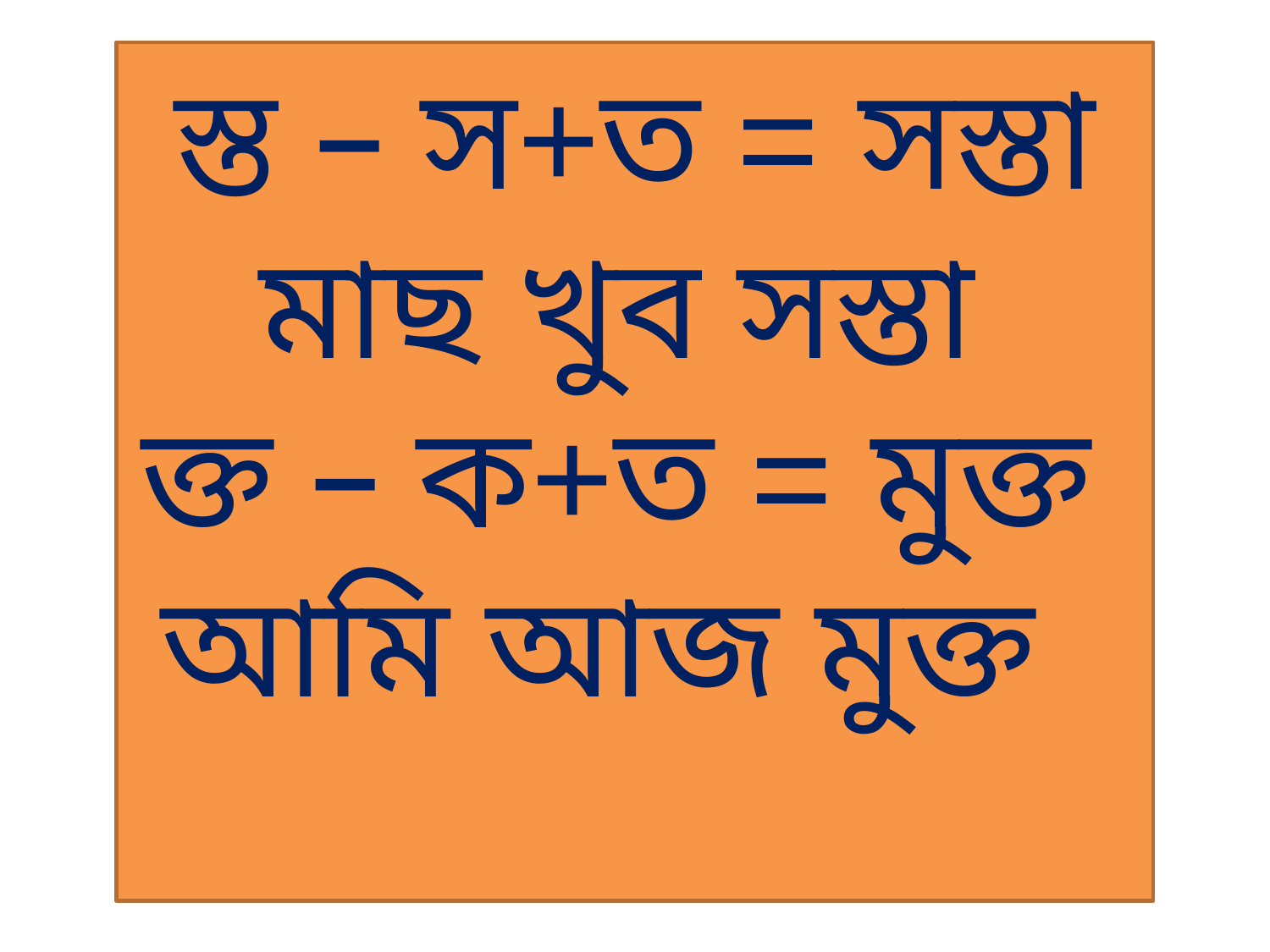

স্ত – স+ত = সস্তা
মাছ খুব সস্তা
ক্ত – ক+ত = মুক্ত
আমি আজ মুক্ত